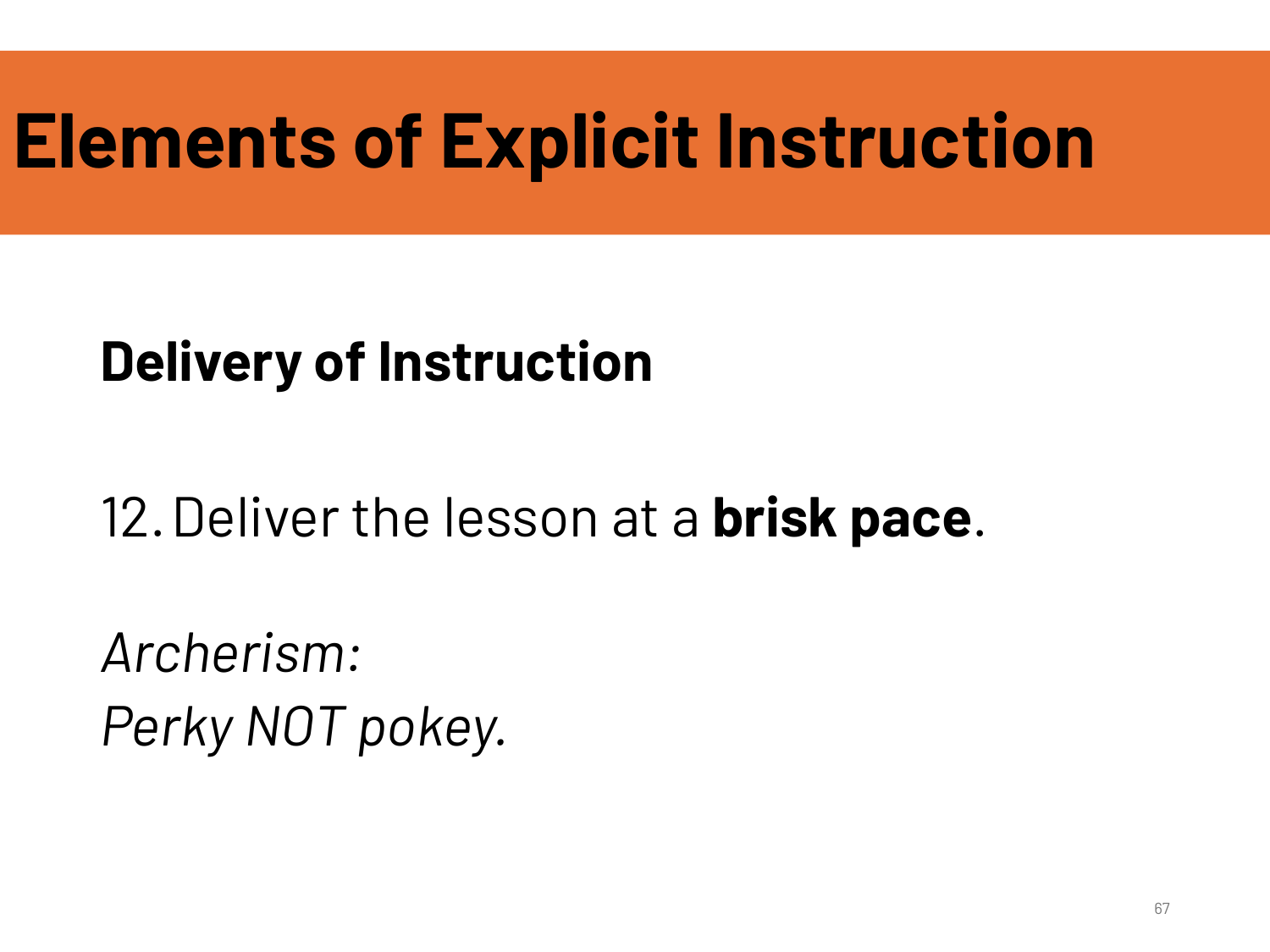

# Elements of Explicit Instruction

Delivery of Instruction

Deliver the lesson at a brisk pace.
Archerism:
Perky NOT pokey.

67